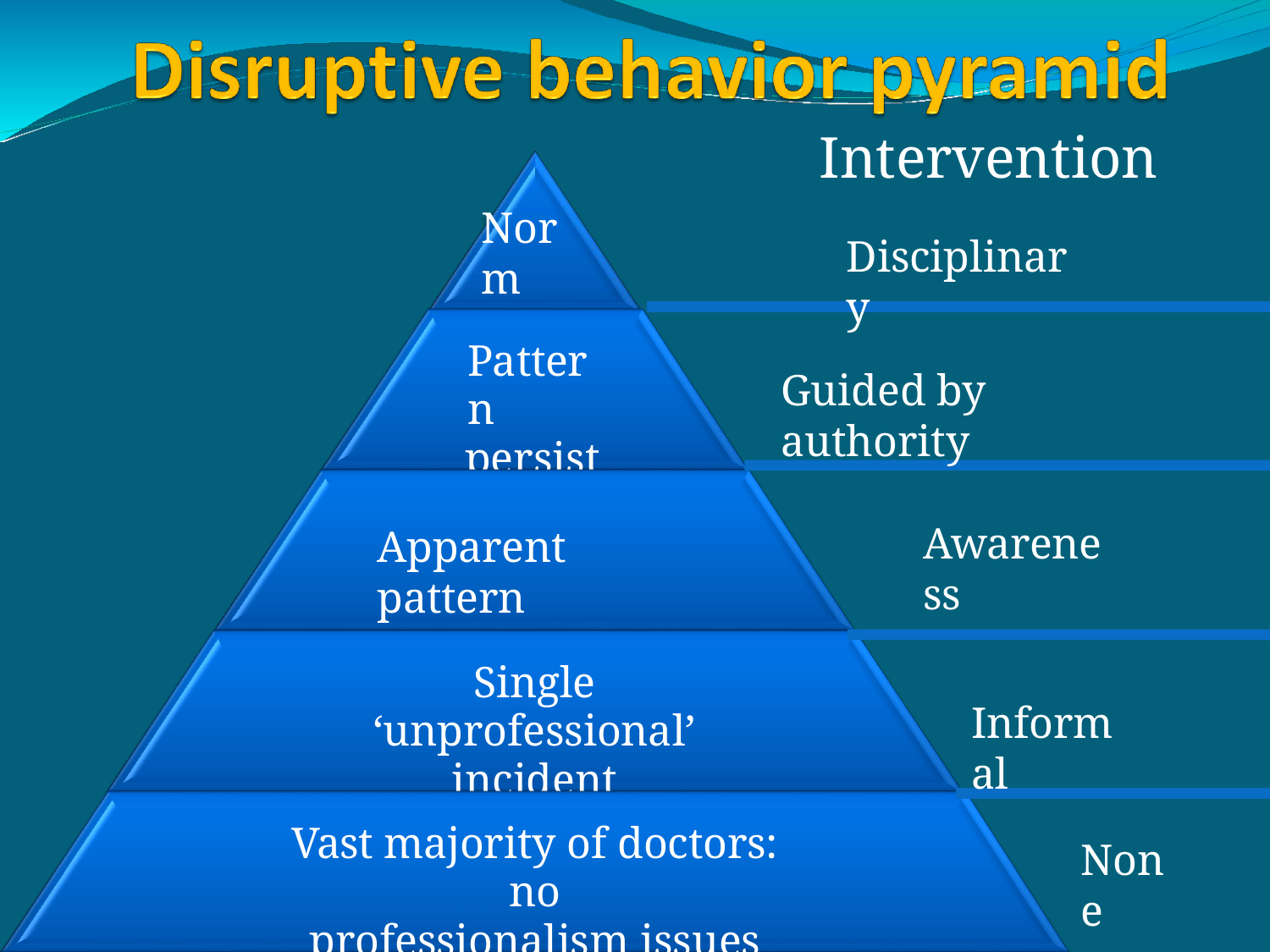

# Intervention

Norm
Disciplinary

Pattern
persists
Guided by authority

Awareness
Apparent pattern

Single ‘unprofessional’
incident
Informal

Vast majority of doctors: no
professionalism issues
None